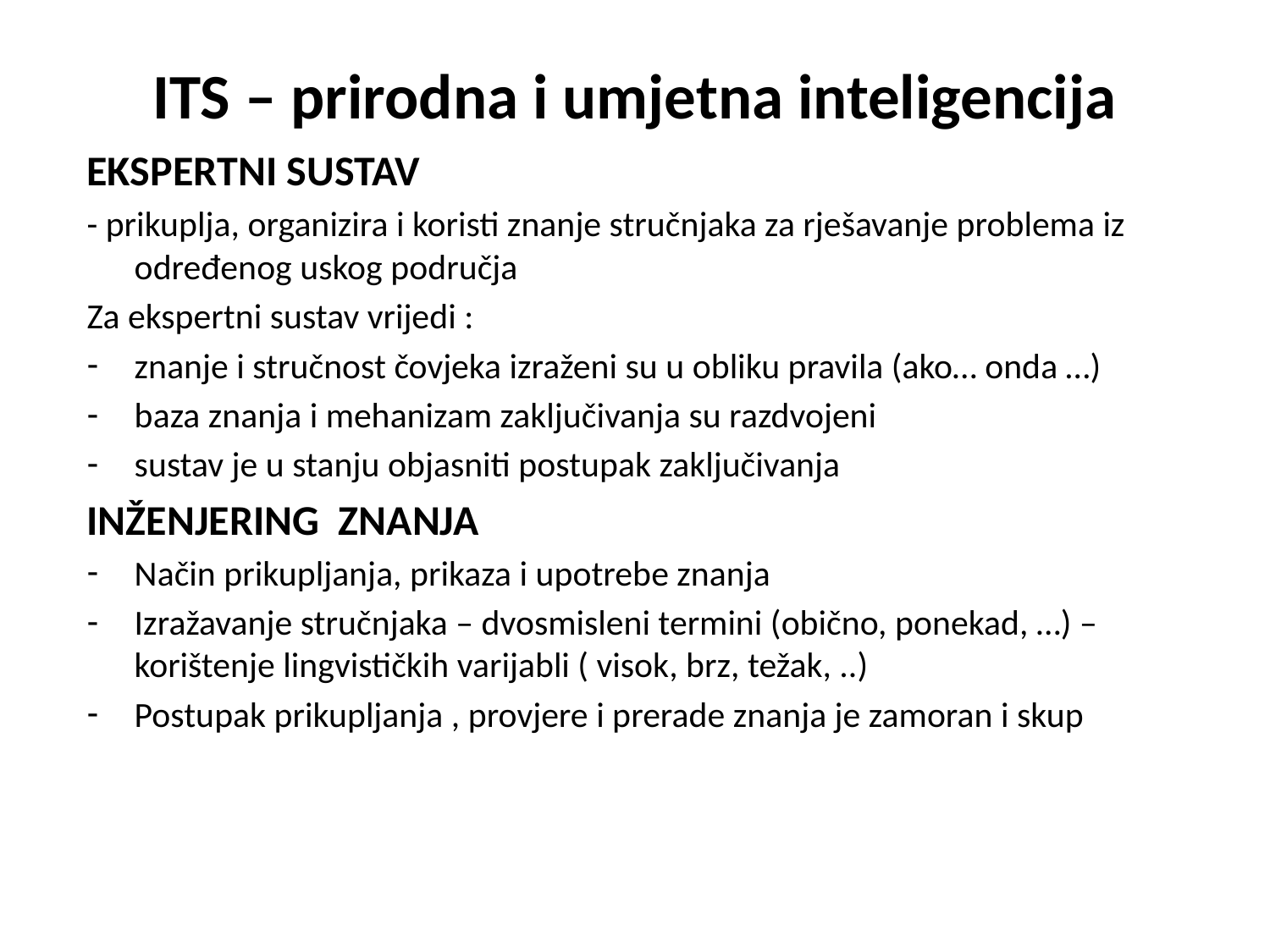

# ITS – prirodna i umjetna inteligencija
EKSPERTNI SUSTAV
- prikuplja, organizira i koristi znanje stručnjaka za rješavanje problema iz određenog uskog područja
Za ekspertni sustav vrijedi :
znanje i stručnost čovjeka izraženi su u obliku pravila (ako… onda …)
baza znanja i mehanizam zaključivanja su razdvojeni
sustav je u stanju objasniti postupak zaključivanja
INŽENJERING  ZNANJA
Način prikupljanja, prikaza i upotrebe znanja
Izražavanje stručnjaka – dvosmisleni termini (obično, ponekad, …) – korištenje lingvističkih varijabli ( visok, brz, težak, ..)
Postupak prikupljanja , provjere i prerade znanja je zamoran i skup